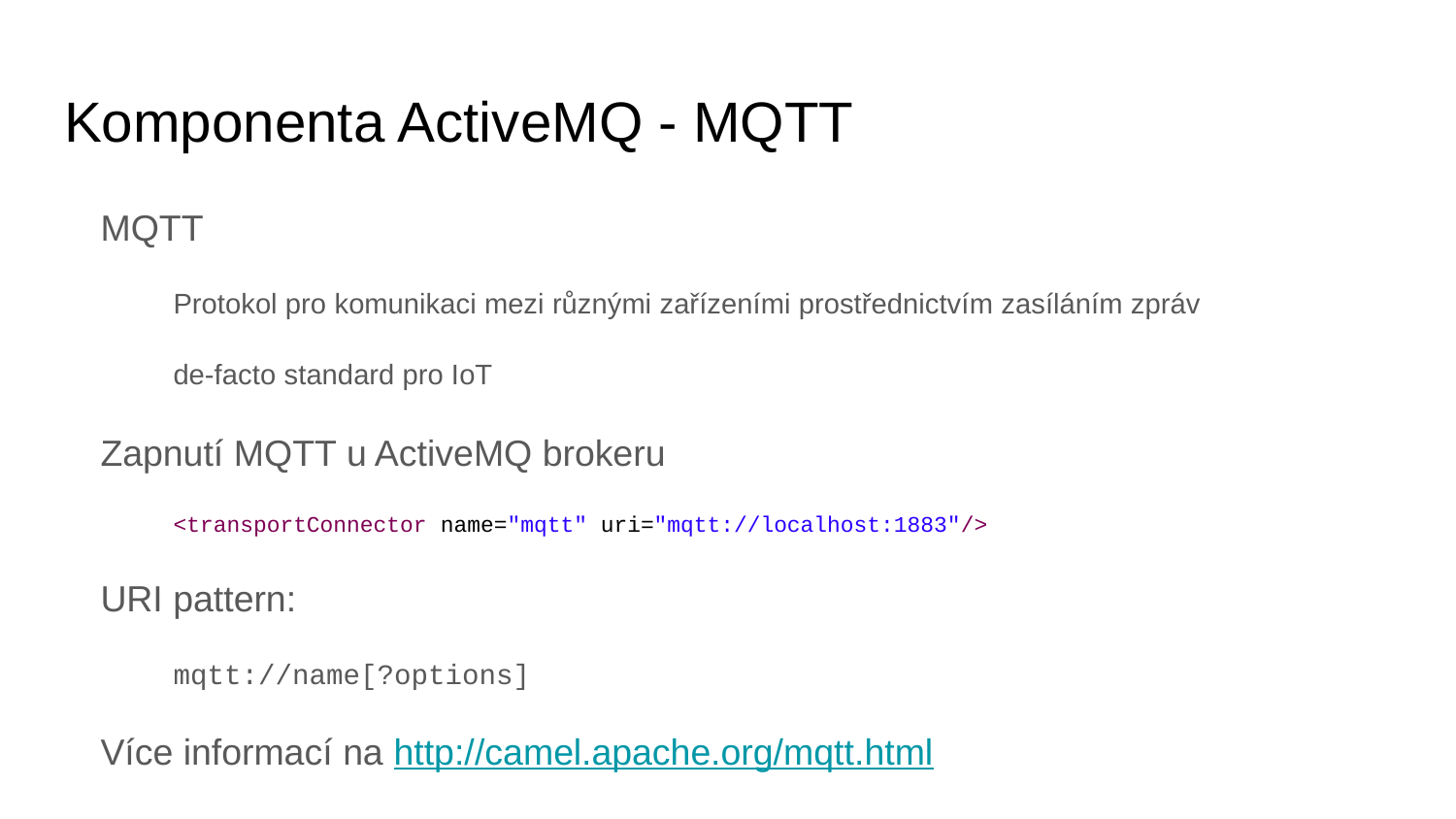

# Komponenta ActiveMQ - MQTT
MQTT
Protokol pro komunikaci mezi různými zařízeními prostřednictvím zasíláním zpráv
de-facto standard pro IoT
Zapnutí MQTT u ActiveMQ brokeru
<transportConnector name="mqtt" uri="mqtt://localhost:1883"/>
URI pattern:
mqtt://name[?options]
Více informací na http://camel.apache.org/mqtt.html